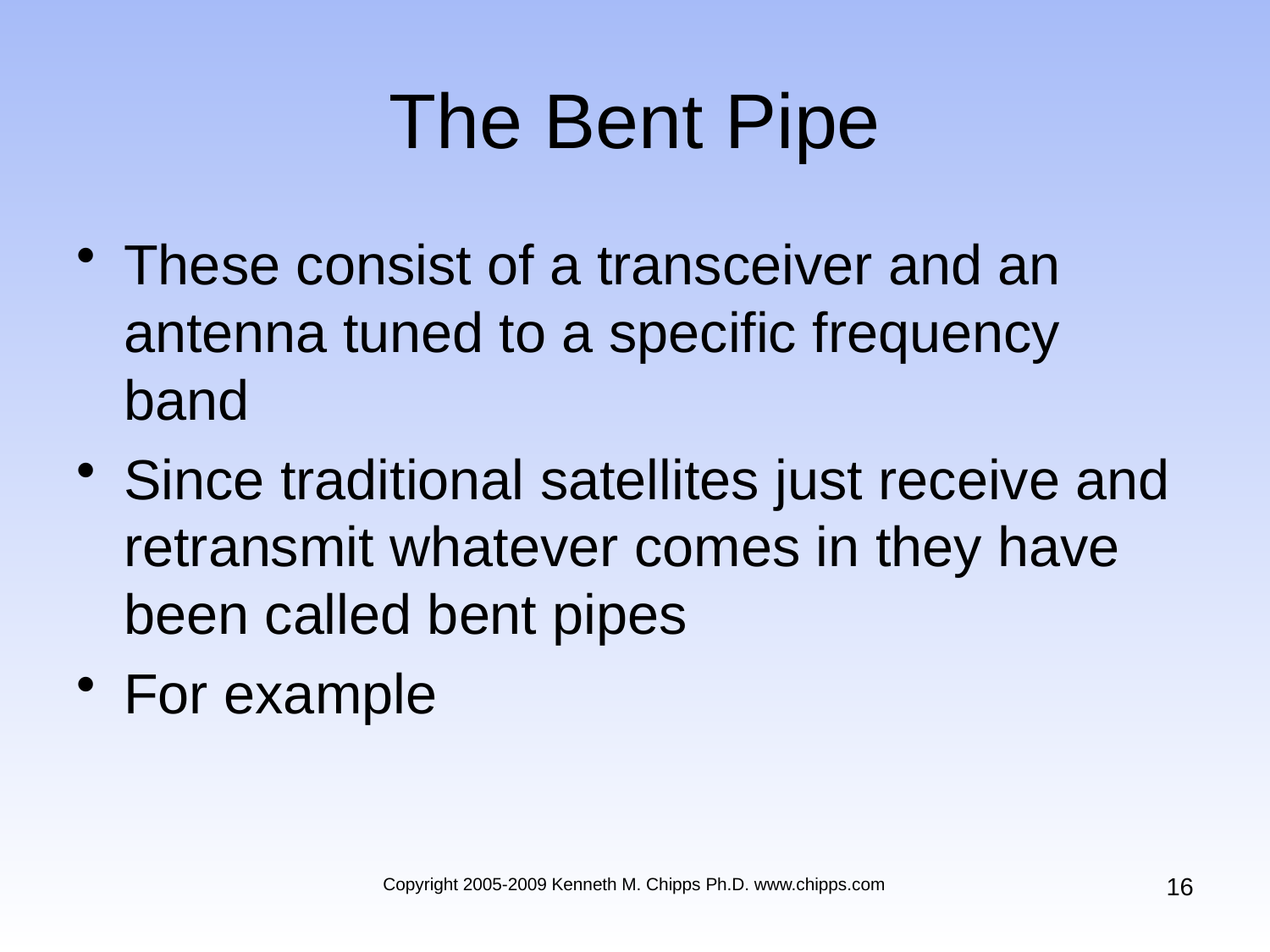

# The Bent Pipe
These consist of a transceiver and an antenna tuned to a specific frequency band
Since traditional satellites just receive and retransmit whatever comes in they have been called bent pipes
For example
16
Copyright 2005-2009 Kenneth M. Chipps Ph.D. www.chipps.com